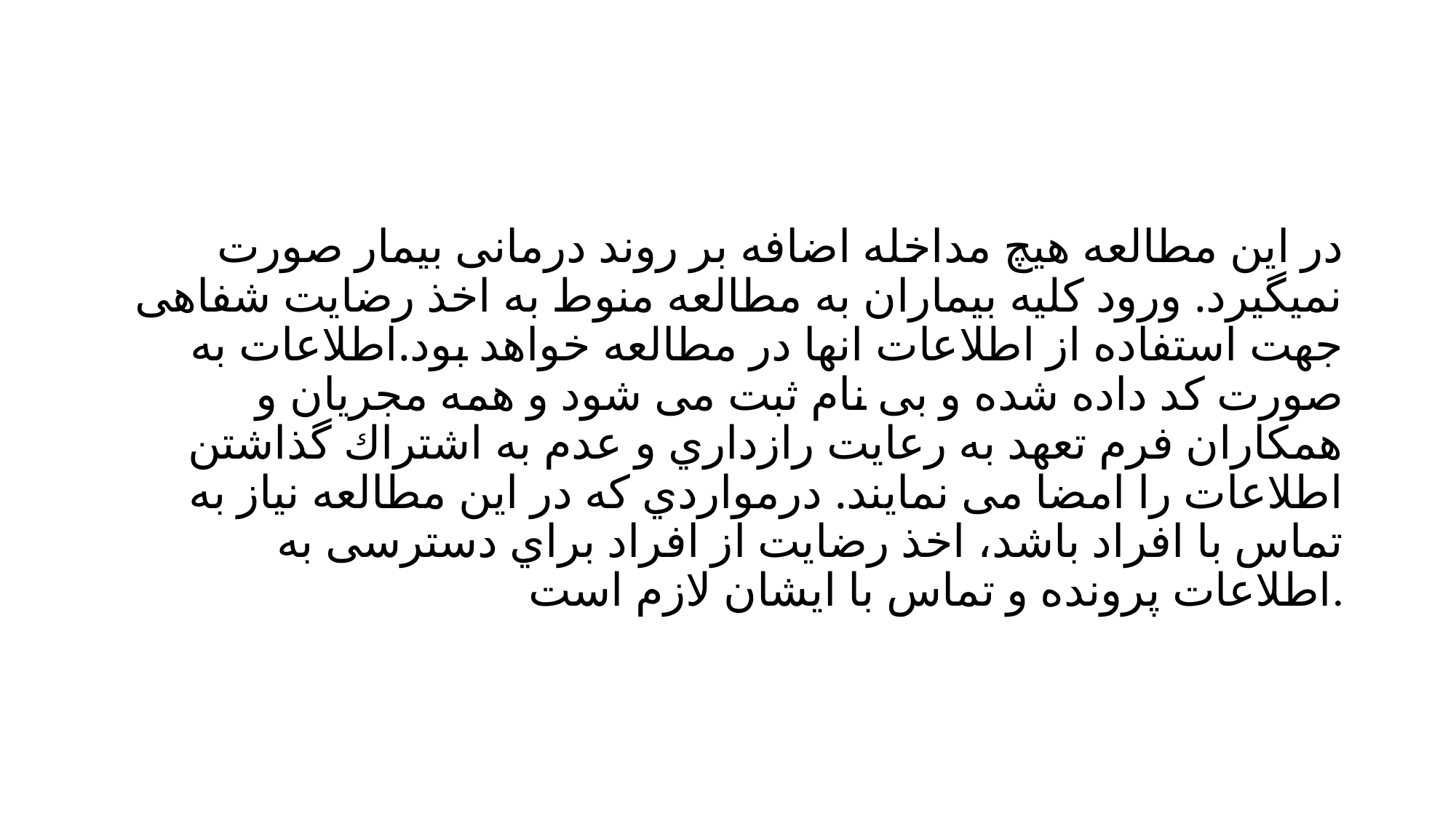

#
در این مطالعه هیچ مداخله اضافه بر روند درمانی بیمار صورت نمیگیرد. ورود کلیه بیماران به مطالعه منوط به اخذ رضایت شفاهی جهت استفاده از اطلاعات انها در مطالعه خواهد بود.اطلاعات به صورت کد داده شده و بی نام ثبت می شود و همه مجریان و همکاران فرم تعهد به رعایت رازداري و عدم به اشتراك گذاشتن اطلاعات را امضا می نمایند. درمواردي که در این مطالعه نیاز به تماس با افراد باشد، اخذ رضایت از افراد براي دسترسی به اطلاعات پرونده و تماس با ایشان لازم است.